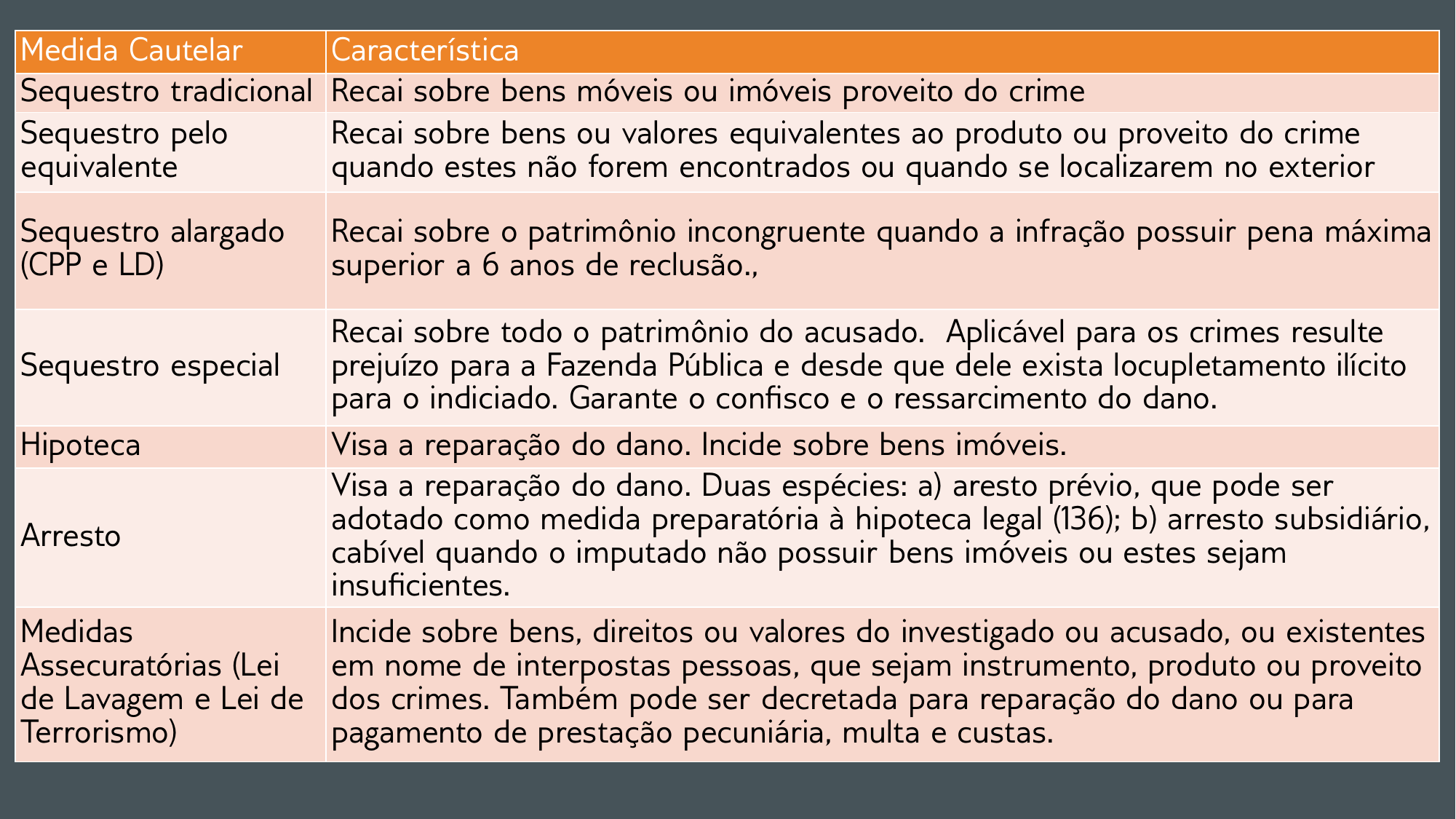

| Medida Cautelar | Característica |
| --- | --- |
| Sequestro tradicional | Recai sobre bens móveis ou imóveis proveito do crime |
| Sequestro pelo equivalente | Recai sobre bens ou valores equivalentes ao produto ou proveito do crime quando estes não forem encontrados ou quando se localizarem no exterior |
| Sequestro alargado (CPP e LD) | Recai sobre o patrimônio incongruente quando a infração possuir pena máxima superior a 6 anos de reclusão., |
| Sequestro especial | Recai sobre todo o patrimônio do acusado. Aplicável para os crimes resulte prejuízo para a Fazenda Pública e desde que dele exista locupletamento ilícito para o indiciado. Garante o confisco e o ressarcimento do dano. |
| Hipoteca | Visa a reparação do dano. Incide sobre bens imóveis. |
| Arresto | Visa a reparação do dano. Duas espécies: a) aresto prévio, que pode ser adotado como medida preparatória à hipoteca legal (136); b) arresto subsidiário, cabível quando o imputado não possuir bens imóveis ou estes sejam insuficientes. |
| Medidas Assecuratórias (Lei de Lavagem e Lei de Terrorismo) | Incide sobre bens, direitos ou valores do investigado ou acusado, ou existentes em nome de interpostas pessoas, que sejam instrumento, produto ou proveito dos crimes. Também pode ser decretada para reparação do dano ou para pagamento de prestação pecuniária, multa e custas. |